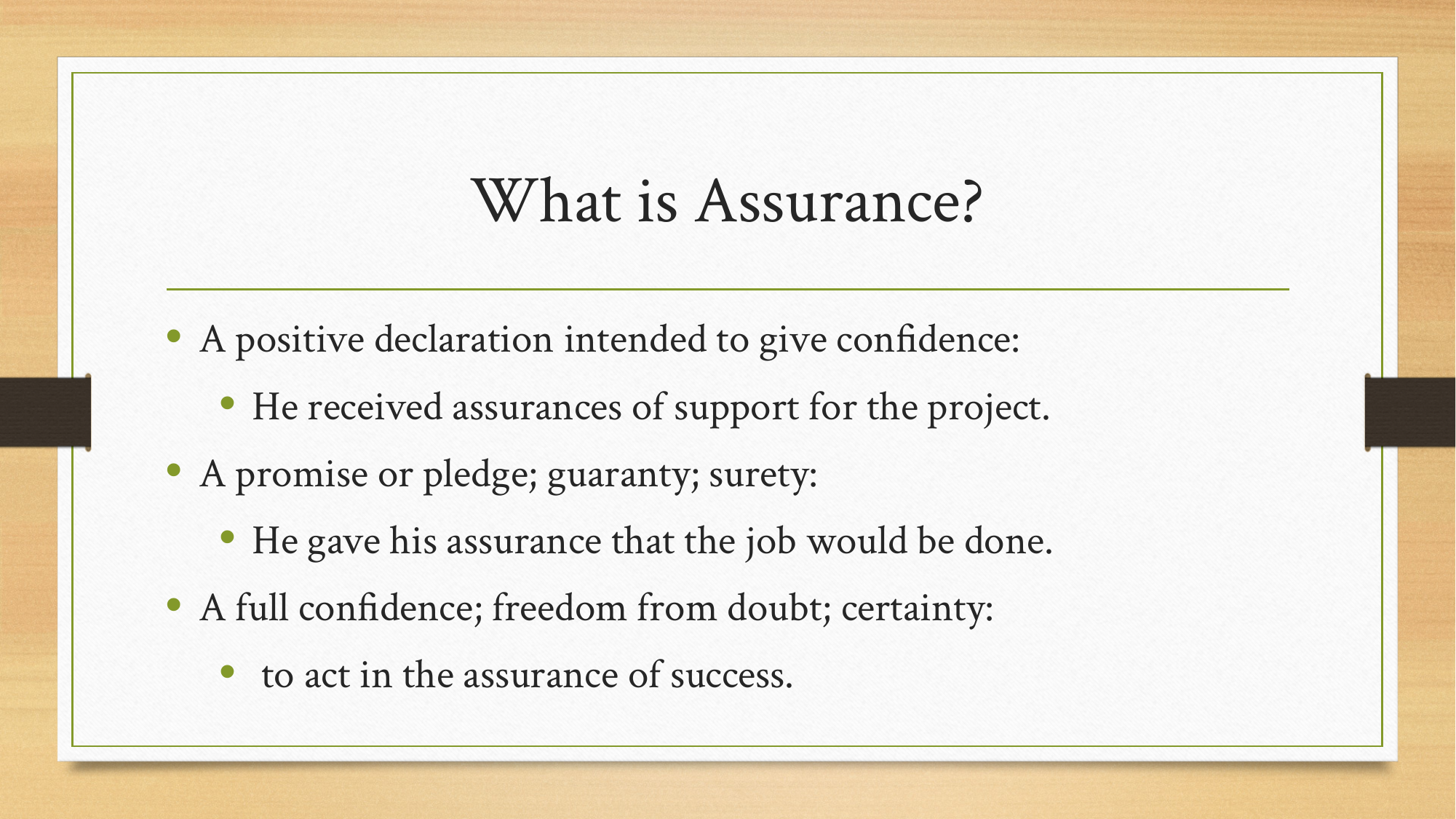

# What is Assurance?
A positive declaration intended to give confidence:
He received assurances of support for the project.
A promise or pledge; guaranty; surety:
He gave his assurance that the job would be done.
A full confidence; freedom from doubt; certainty:
 to act in the assurance of success.